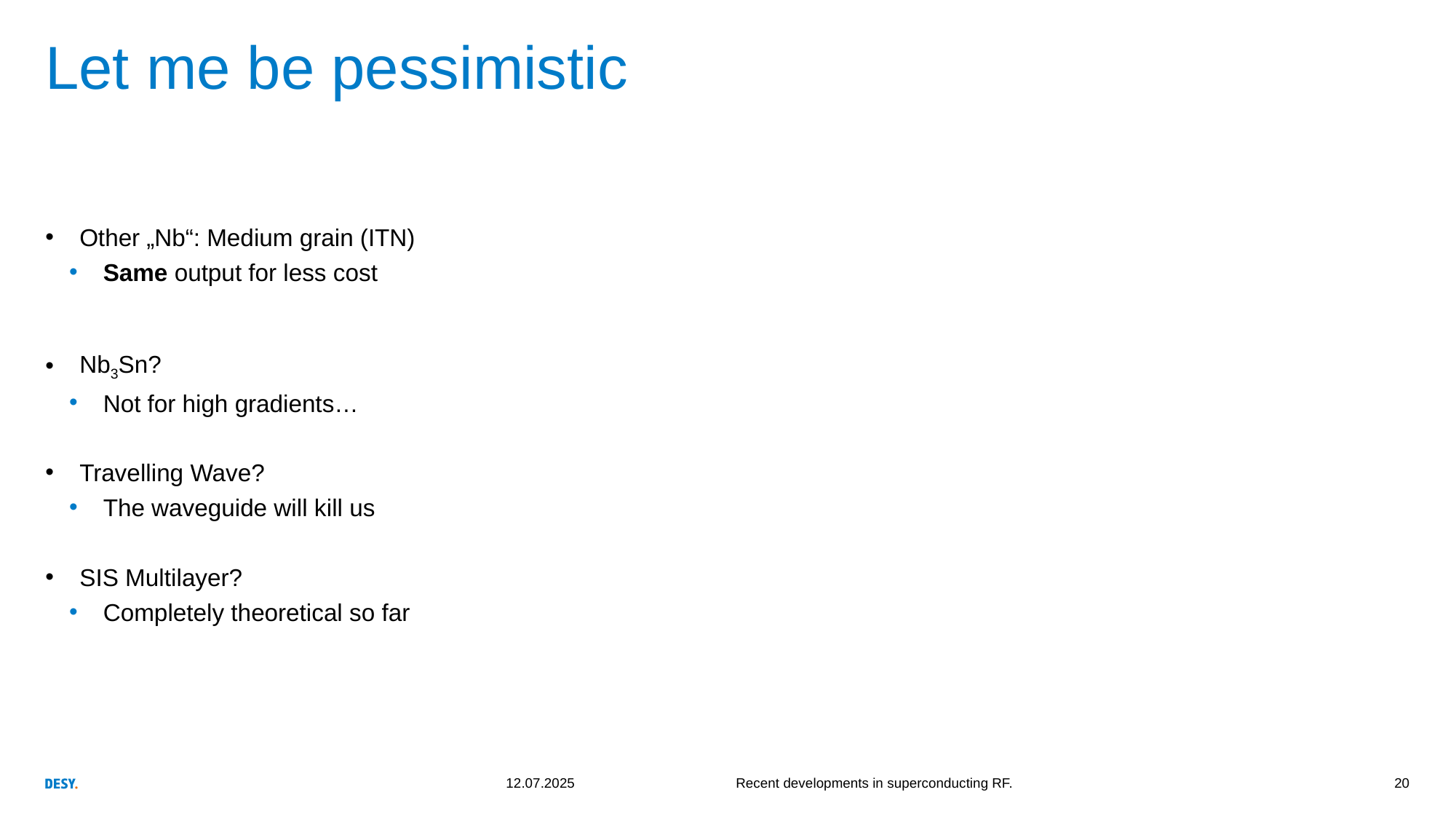

# Let me be pessimistic
Other „Nb“: Medium grain (ITN)
Same output for less cost

Nb3Sn?
Not for high gradients…

Travelling Wave?
The waveguide will kill us

SIS Multilayer?
Completely theoretical so far

12.07.2025
Recent developments in superconducting RF.
20